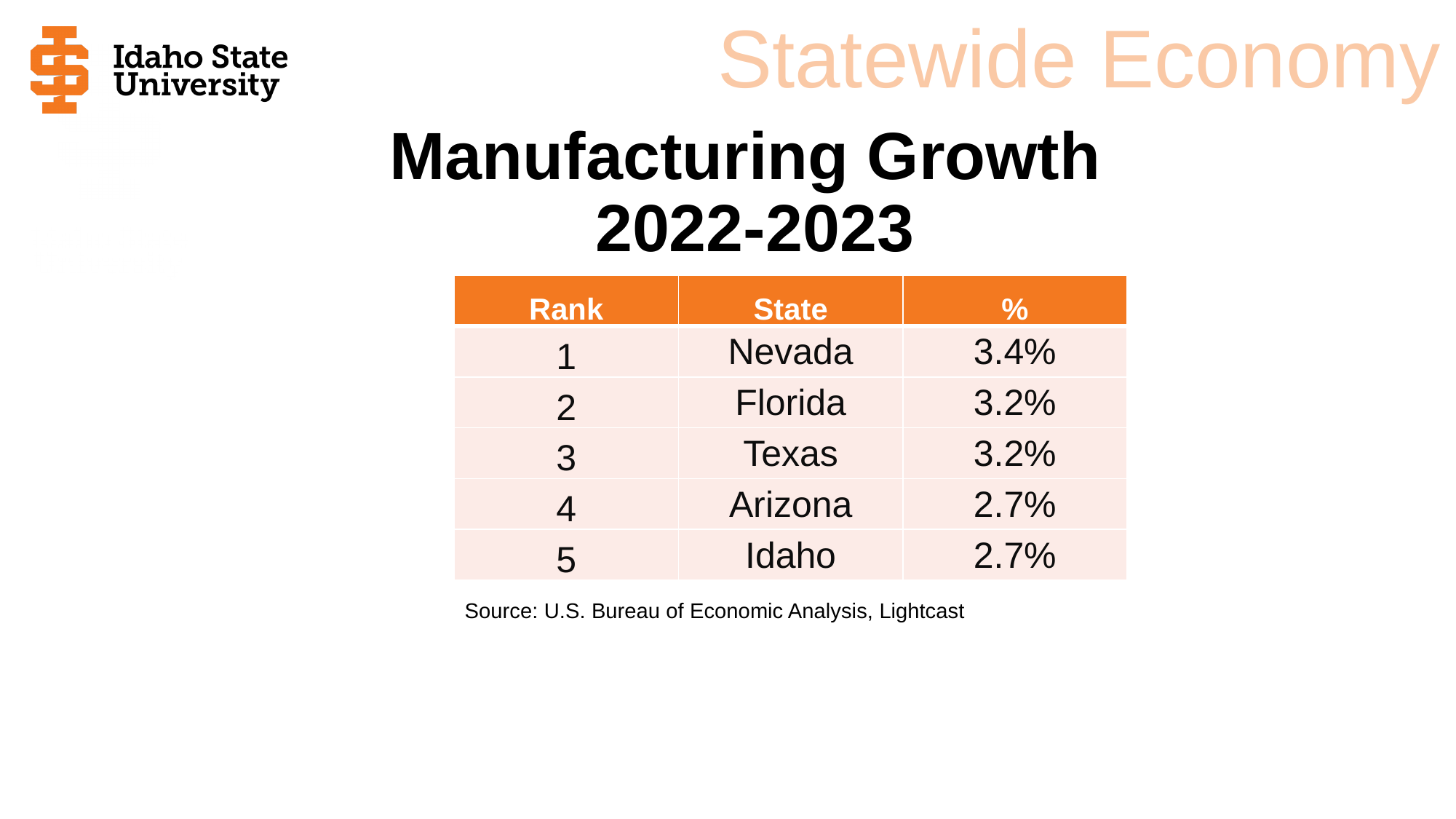

Statewide Economy
# Manufacturing Growth 2022-2023
| Rank | State | % |
| --- | --- | --- |
| 1 | Nevada | 3.4% |
| 2 | Florida | 3.2% |
| 3 | Texas | 3.2% |
| 4 | Arizona | 2.7% |
| 5 | Idaho | 2.7% |
Source: U.S. Bureau of Economic Analysis, Lightcast